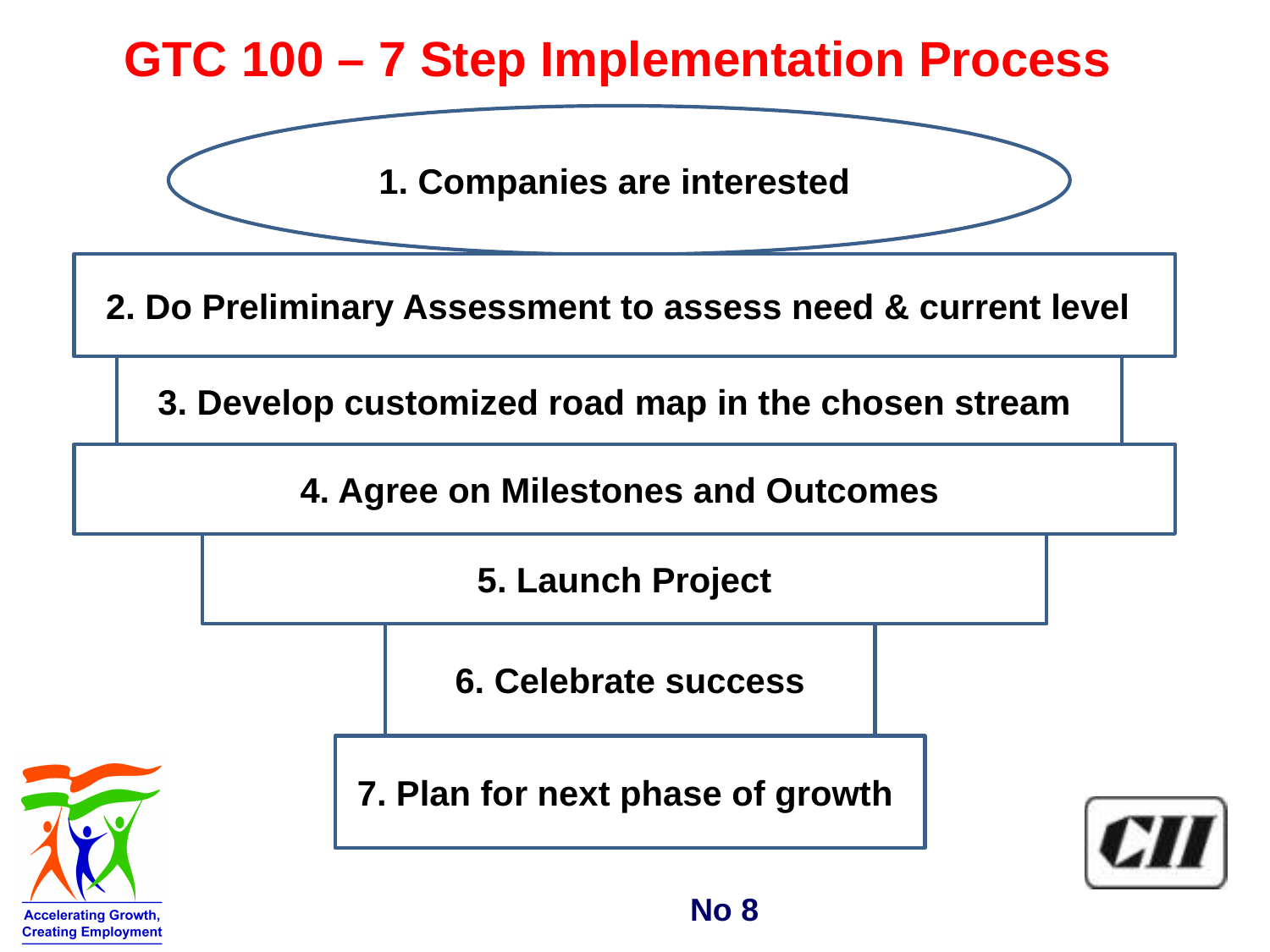

# GTC 100 – 7 Step Implementation Process
1. Companies are interested
  2. Do Preliminary Assessment to assess need & current level

3. Develop customized road map in the chosen stream

4. Agree on Milestones and Outcomes
5. Launch Project

6. Celebrate success

7. Plan for next phase of growth